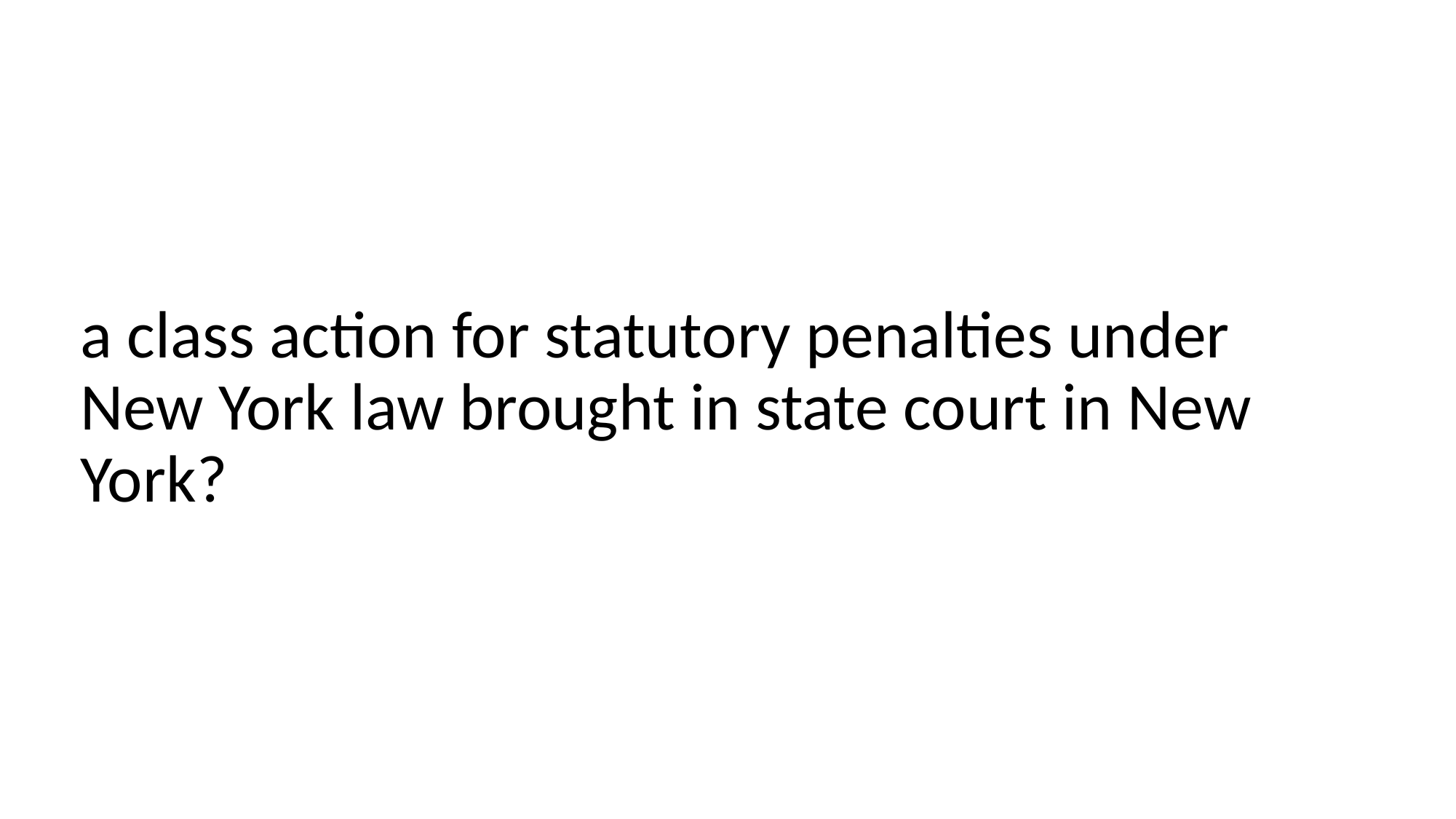

# a class action for statutory penalties under New York law brought in state court in New York?